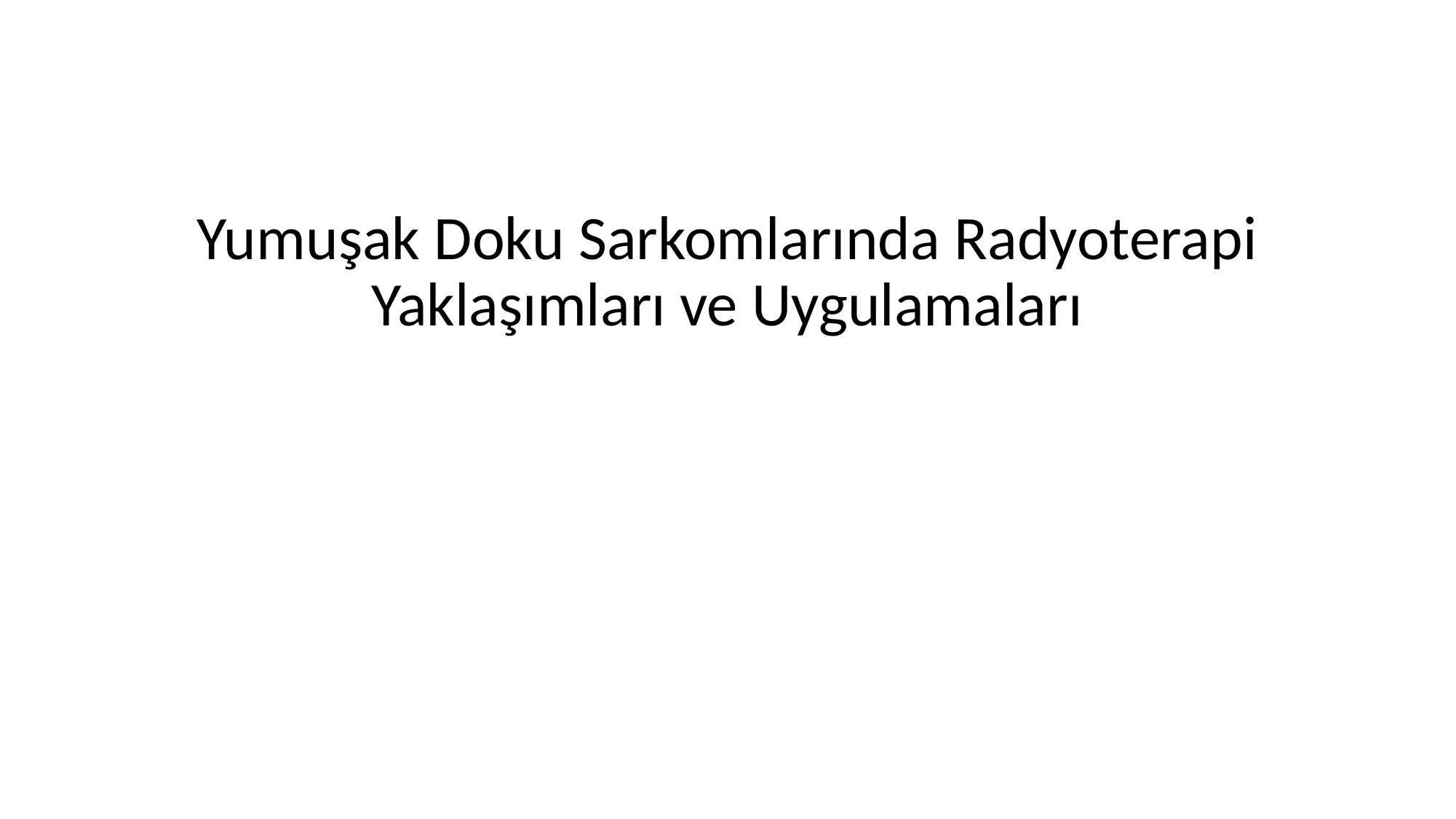

# Yumuşak Doku Sarkomlarında Radyoterapi Yaklaşımları ve Uygulamaları